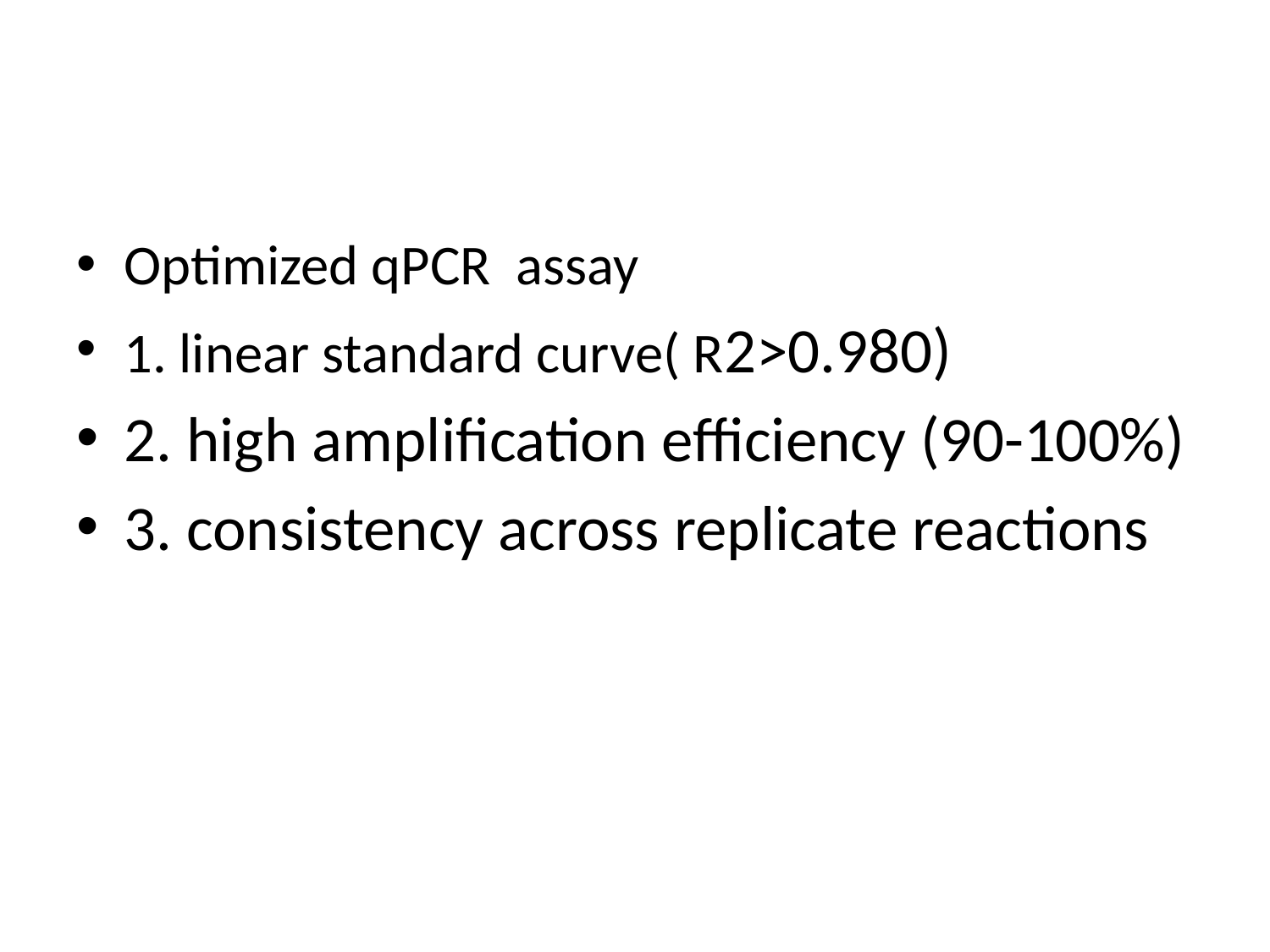

#
Optimized qPCR  assay
1. linear standard curve( R2>0.980)
2. high amplification efficiency (90-100%)
3. consistency across replicate reactions